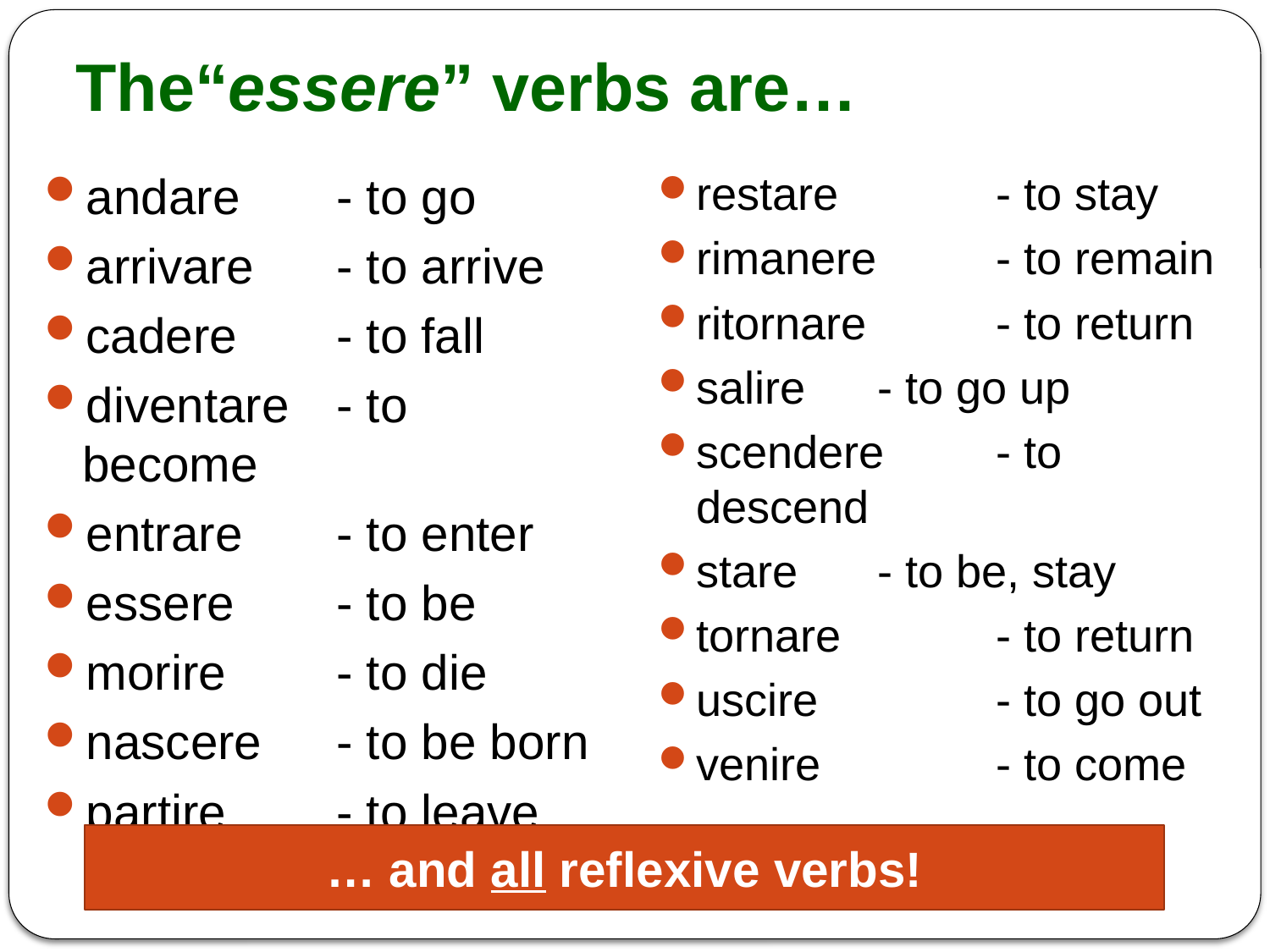

# The“essere” verbs are…
andare	- to go
arrivare	- to arrive
cadere	- to fall
diventare	- to become
entrare	- to enter
essere	- to be
morire	- to die
nascere 	- to be born
partire 	- to leave
restare	     - to stay
rimanere	     - to remain
ritornare	     - to return
salire	     - to go up
scendere	     - to descend
stare		     - to be, stay
tornare	     - to return
uscire	     - to go out
venire	     - to come
… and all reflexive verbs!